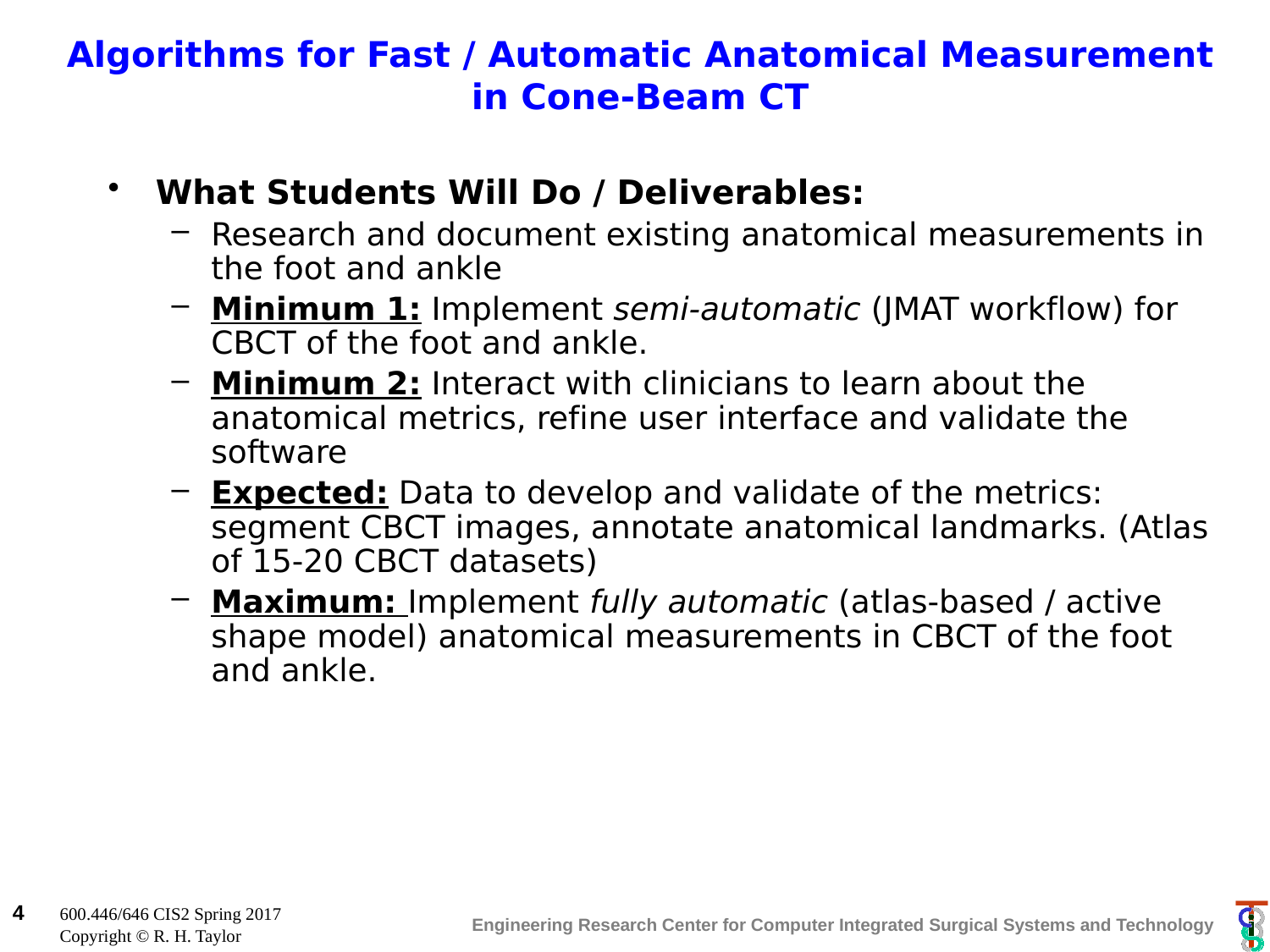

# Algorithms for Fast / Automatic Anatomical Measurement in Cone-Beam CT
What Students Will Do / Deliverables:
Research and document existing anatomical measurements in the foot and ankle
Minimum 1: Implement semi-automatic (JMAT workflow) for CBCT of the foot and ankle.
Minimum 2: Interact with clinicians to learn about the anatomical metrics, refine user interface and validate the software
Expected: Data to develop and validate of the metrics: segment CBCT images, annotate anatomical landmarks. (Atlas of 15-20 CBCT datasets)
Maximum: Implement fully automatic (atlas-based / active shape model) anatomical measurements in CBCT of the foot and ankle.